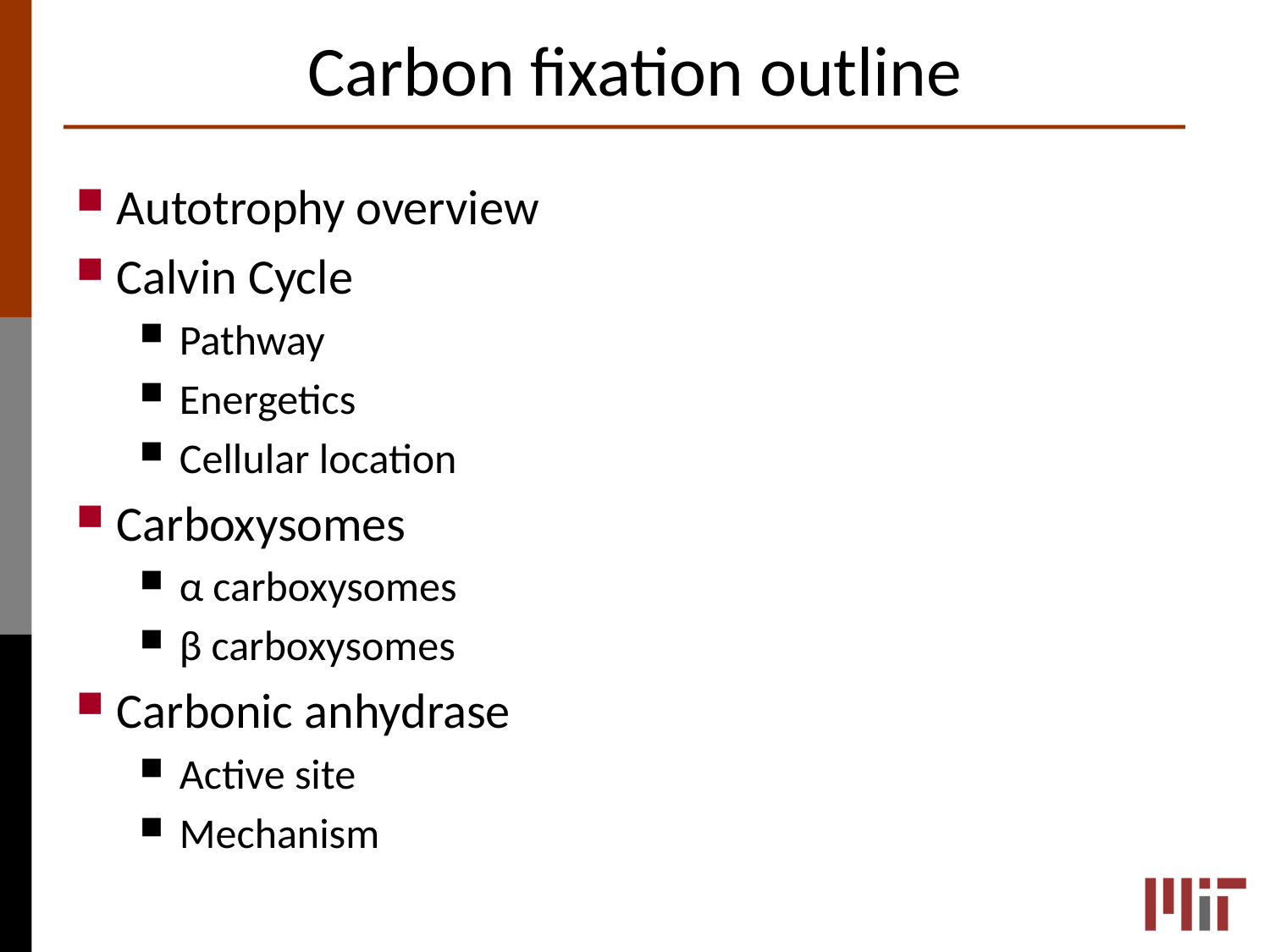

# Carbon fixation outline
Autotrophy overview
Calvin Cycle
Pathway
Energetics
Cellular location
Carboxysomes
α carboxysomes
β carboxysomes
Carbonic anhydrase
Active site
Mechanism